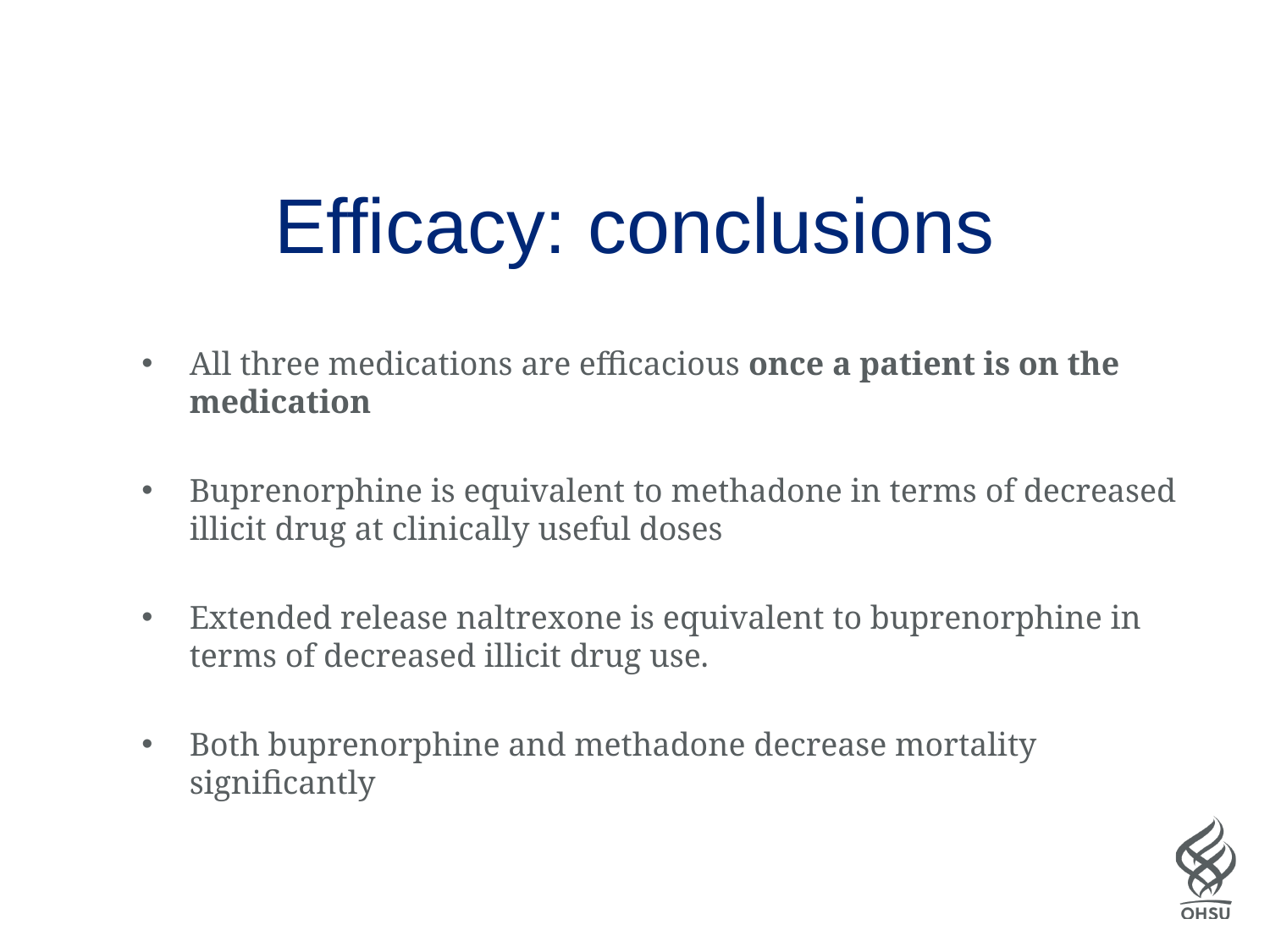

# Efficacy: conclusions
All three medications are efficacious once a patient is on the medication

Buprenorphine is equivalent to methadone in terms of decreased illicit drug at clinically useful doses

Extended release naltrexone is equivalent to buprenorphine in terms of decreased illicit drug use.

Both buprenorphine and methadone decrease mortality significantly